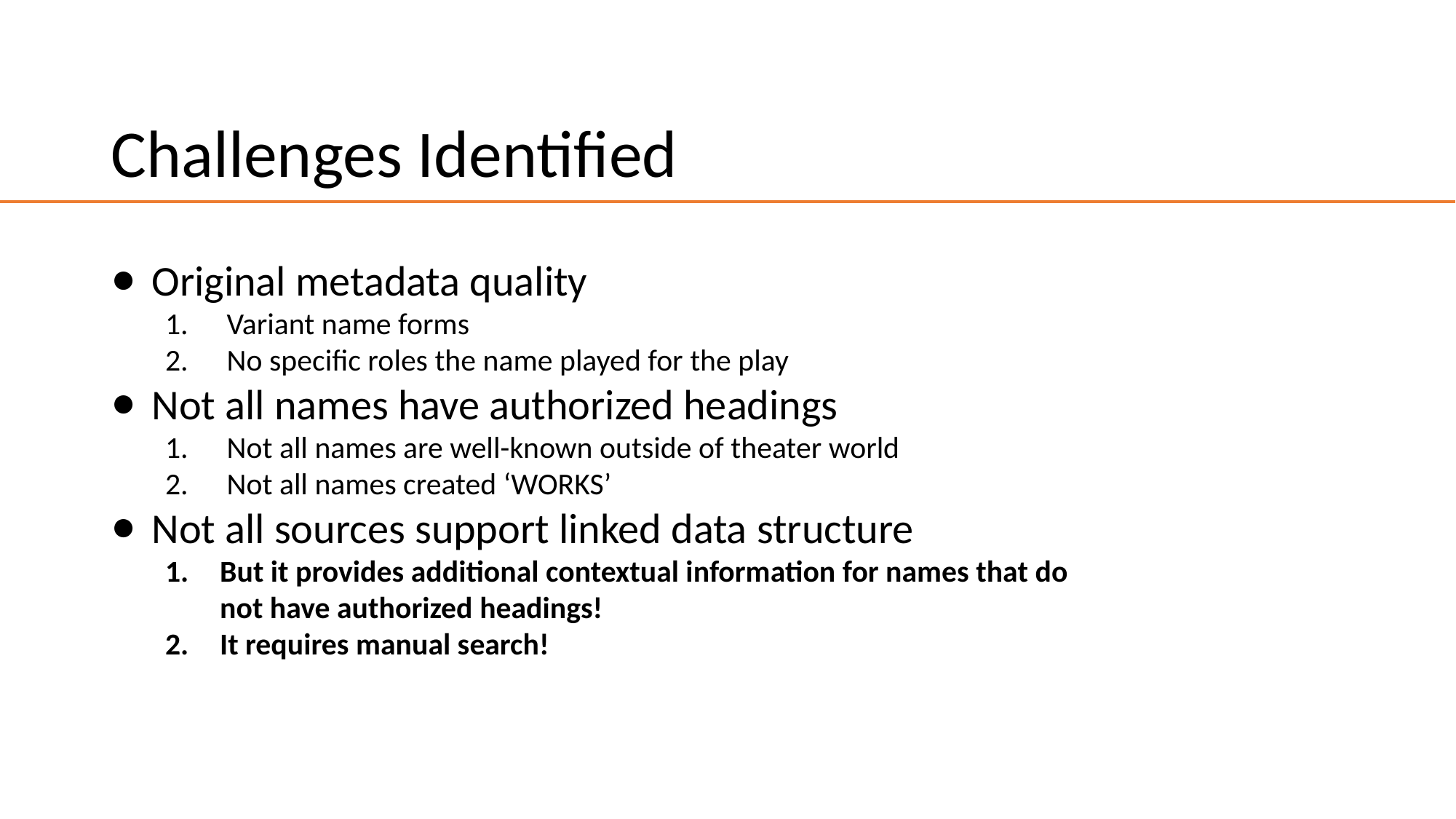

# Challenges Identified
Original metadata quality
Variant name forms
No specific roles the name played for the play
Not all names have authorized headings
Not all names are well-known outside of theater world
Not all names created ‘WORKS’
Not all sources support linked data structure
But it provides additional contextual information for names that do not have authorized headings!
It requires manual search!